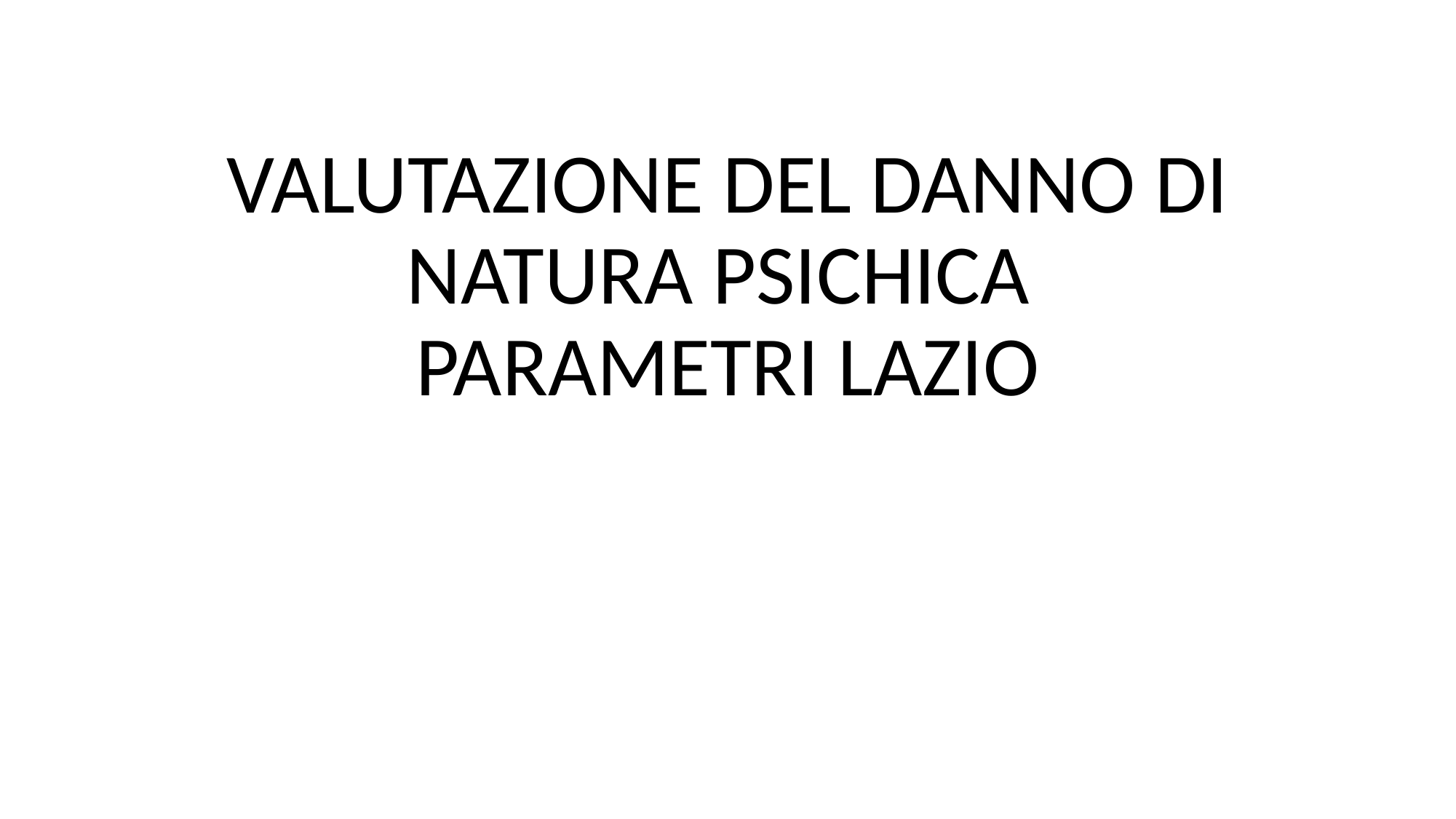

# VALUTAZIONE DEL DANNO DI NATURA PSICHICA PARAMETRI LAZIO